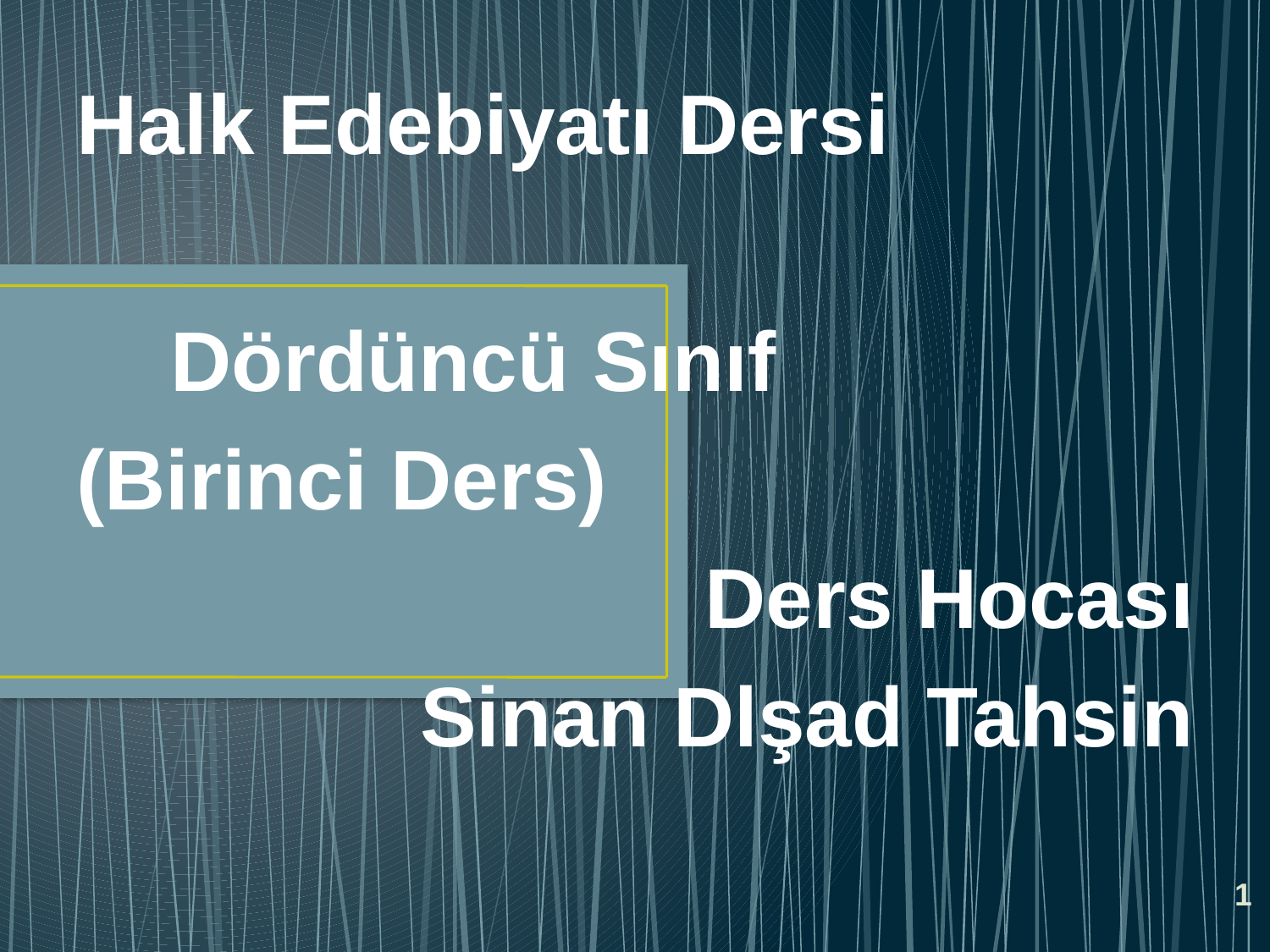

Halk Edebiyatı Dersi

    Dördüncü Sınıf
(Birinci Ders)
Ders Hocası
Sinan Dlşad Tahsin

1